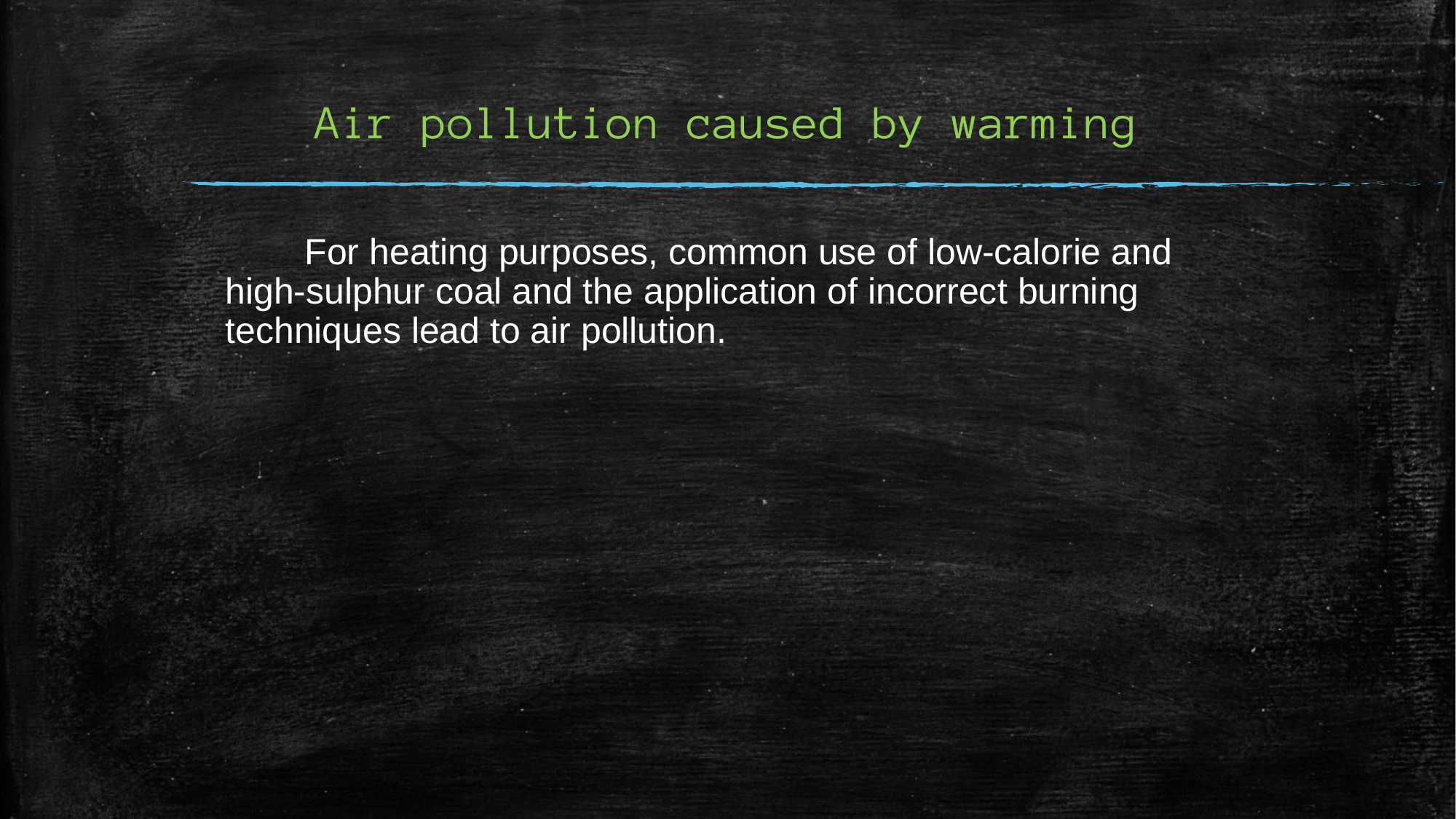

# Air pollution caused by warming
           For heating purposes, common use of low-calorie and high-sulphur coal and the application of incorrect burning techniques lead to air pollution.